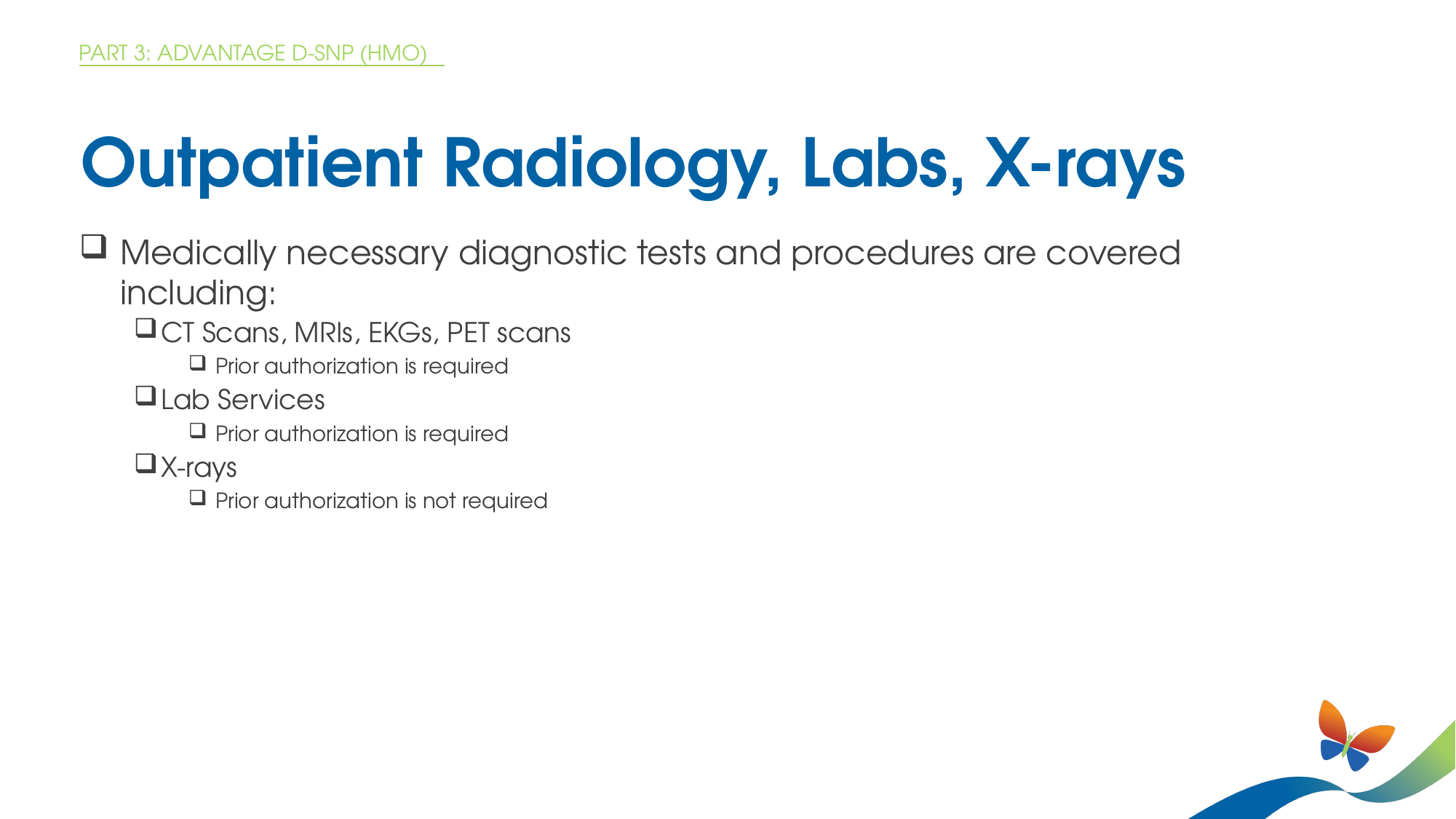

Part 3: ADVANTAGE D-SNP (HMO)

Outpatient Radiology, Labs, X-rays
Medically necessary diagnostic tests and procedures are covered including:
CT Scans, MRIs, EKGs, PET scans
Prior authorization is required
Lab Services
Prior authorization is required
X-rays
Prior authorization is not required